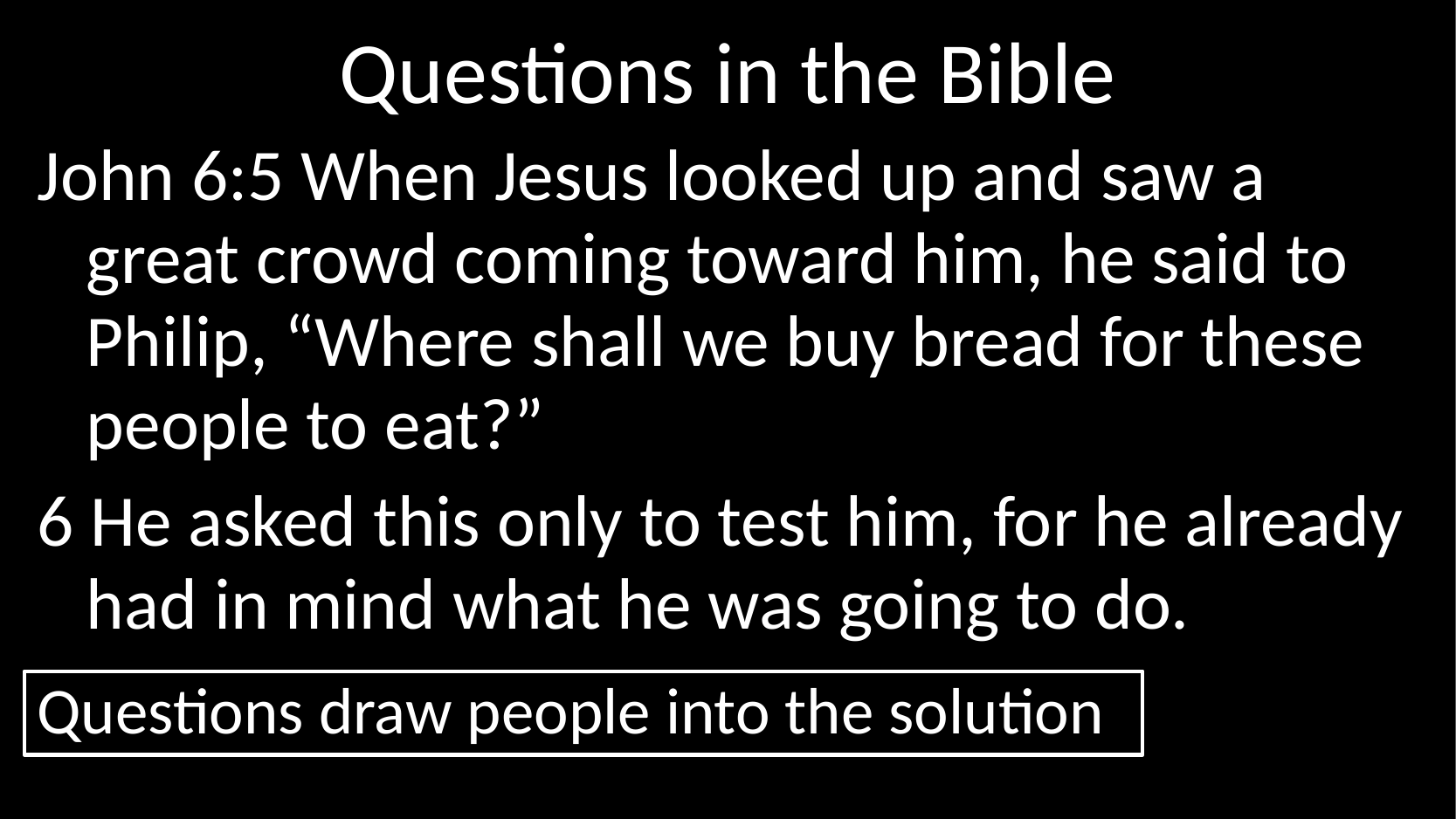

# Questions in the Bible
John 6:5 When Jesus looked up and saw a great crowd coming toward him, he said to Philip, “Where shall we buy bread for these people to eat?”
6 He asked this only to test him, for he already had in mind what he was going to do.
Questions draw people into the solution